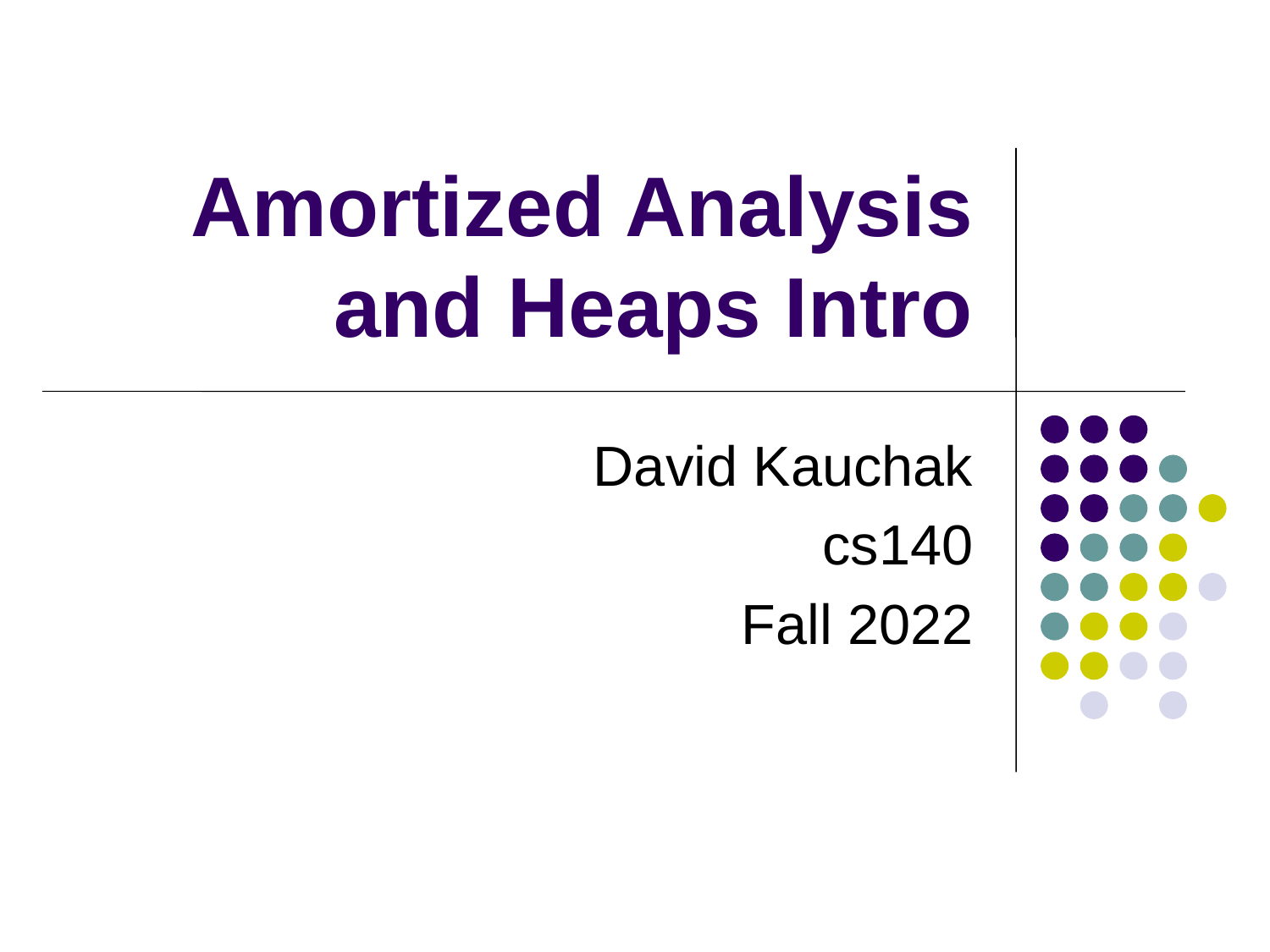

# Amortized Analysis and Heaps Intro
David Kauchak
cs140
Fall 2022